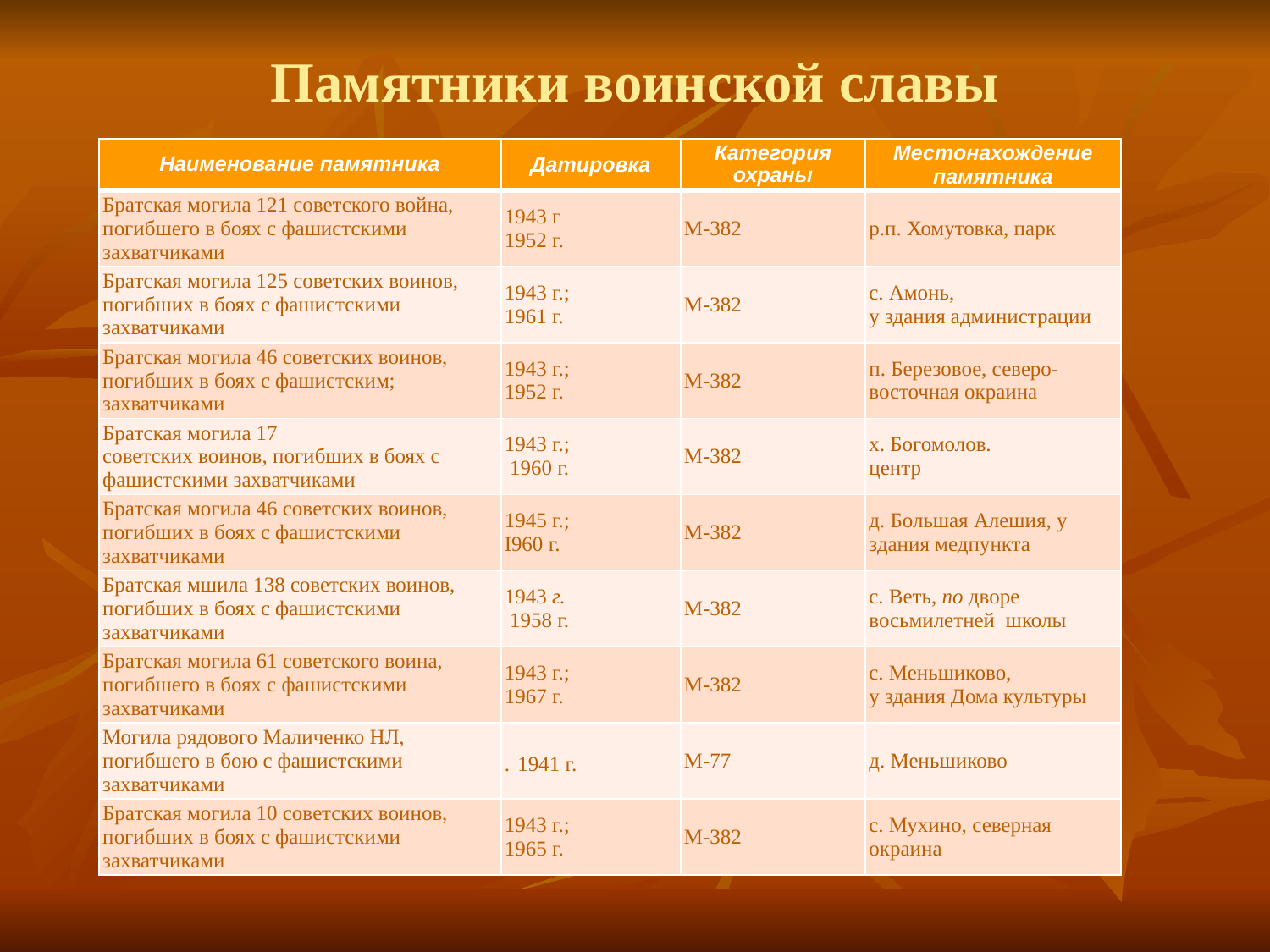

# Памятники воинской славы
| Наименование памятника | Датировка | Категория охраны | Местонахождение памятника |
| --- | --- | --- | --- |
| Братская могила 121 советского война, погибшего в боях с фашистскими захватчиками | 1943 г 1952 г. | М-382 | р.п. Хомутовка, парк |
| Братская могила 125 советских воинов, погибших в боях с фашистскими захватчиками | 1943 г.; 1961 г. | М-382 | с. Амонь, у здания администрации |
| Братская могила 46 советских воинов, погибших в боях с фашистским; захватчиками | 1943 г.; 1952 г. | М-382 | п. Березовое, северо-восточная окраина |
| Братская могила 17 советских воинов, погибших в боях с фашистскими захватчиками | 1943 г.; 1960 г. | М-382 | х. Богомолов. центр |
| Братская могила 46 советских воинов, погибших в боях с фашистскими захватчиками | 1945 г.; I960 г. | М-382 | д. Большая Алешия, у здания медпункта |
| Братская мшила 138 советских воинов, погибших в боях с фашистскими захватчиками | 1943 г. 1958 г. | М-382 | с. Веть, по дворе восьмилетней школы |
| Братская могила 61 советского воина, погибшего в боях с фашистскими захватчиками | 1943 г.; 1967 г. | М-382 | с. Меньшиково, у здания Дома культуры |
| Могила рядового Маличенко НЛ, погибшего в бою с фашистскими захватчиками | . 1941 г. | М-77 | д. Меньшиково |
| Братская могила 10 советских воинов, погибших в боях с фашистскими захватчиками | 1943 г.; 1965 г. | М-382 | с. Мухино, северная окраина |